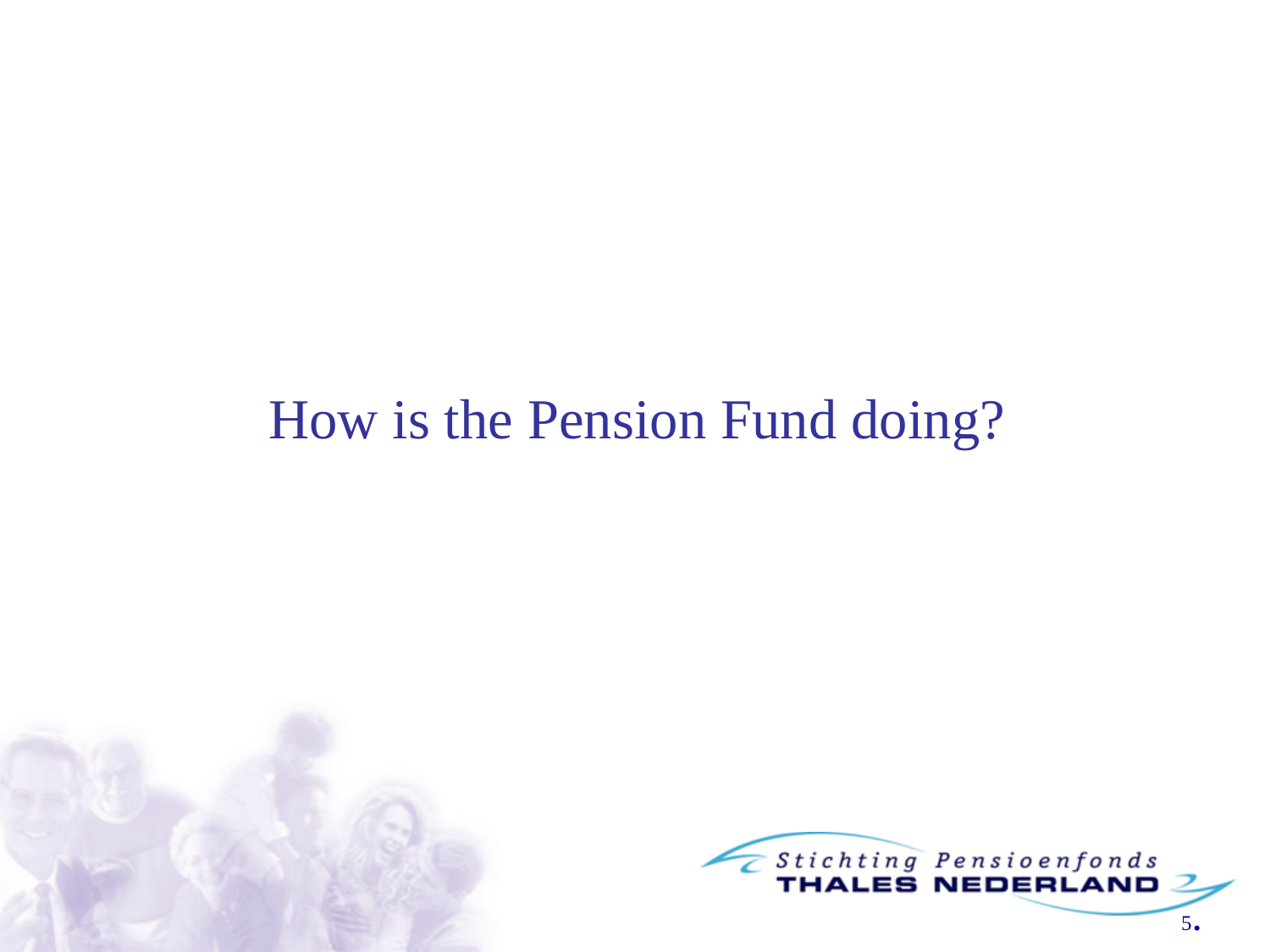

# How is the Pension Fund doing?